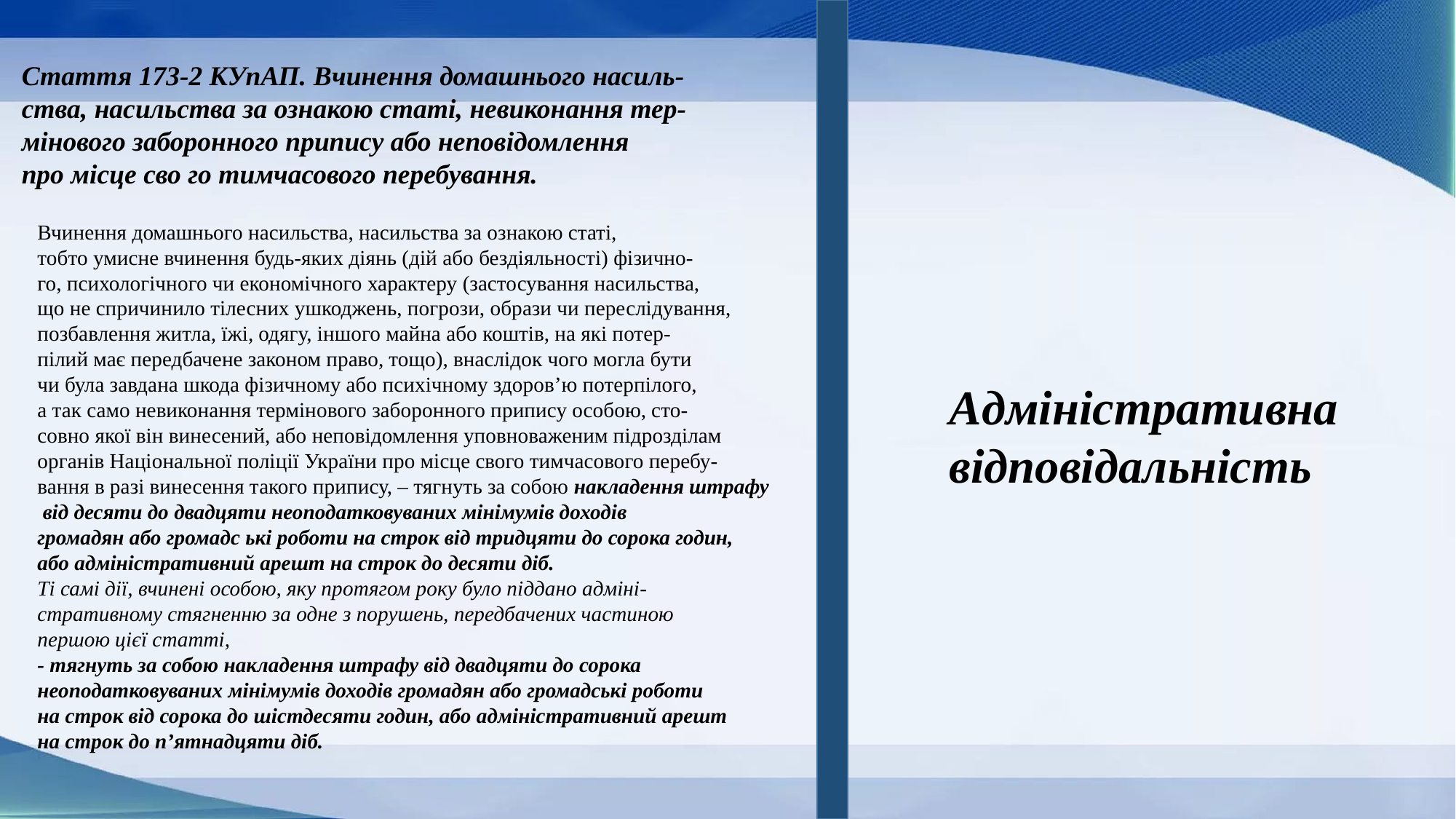

Стаття 173-2 КУпАП. Вчинення домашнього насиль-
ства, насильства за ознакою статі, невиконання тер-
мінового заборонного припису або неповідомлення
про місце сво го тимчасового перебування.
Вчинення домашнього насильства, насильства за ознакою статі,
тобто умисне вчинення будь-яких діянь (дій або бездіяльності) фізично-
го, психологічного чи економічного характеру (застосування насильства,
що не спричинило тілесних ушкоджень, погрози, образи чи переслідування,
позбавлення житла, їжі, одягу, іншого майна або коштів, на які потер-
пілий має передбачене законом право, тощо), внаслідок чого могла бути
чи була завдана шкода фізичному або психічному здоров’ю потерпілого,
а так само невиконання термінового заборонного припису особою, сто-
совно якої він винесений, або неповідомлення уповноваженим підрозділам
органів Національної поліції України про місце свого тимчасового перебу-
вання в разі винесення такого припису, – тягнуть за собою накладення штрафу
 від десяти до двадцяти неоподатковуваних мінімумів доходів
громадян або громадс ькі роботи на строк від тридцяти до сорока годин,
або адміністративний арешт на строк до десяти діб.
Ті самі дії, вчинені особою, яку протягом року було піддано адміні-
стративному стягненню за одне з порушень, передбачених частиною
першою цієї статті,
- тягнуть за собою накладення штрафу від двадцяти до сорока
неоподатковуваних мінімумів доходів громадян або громадські роботи
на строк від сорока до шістдесяти годин, або адміністративний арешт
на строк до п’ятнадцяти діб.
Адміністративна
відповідальність